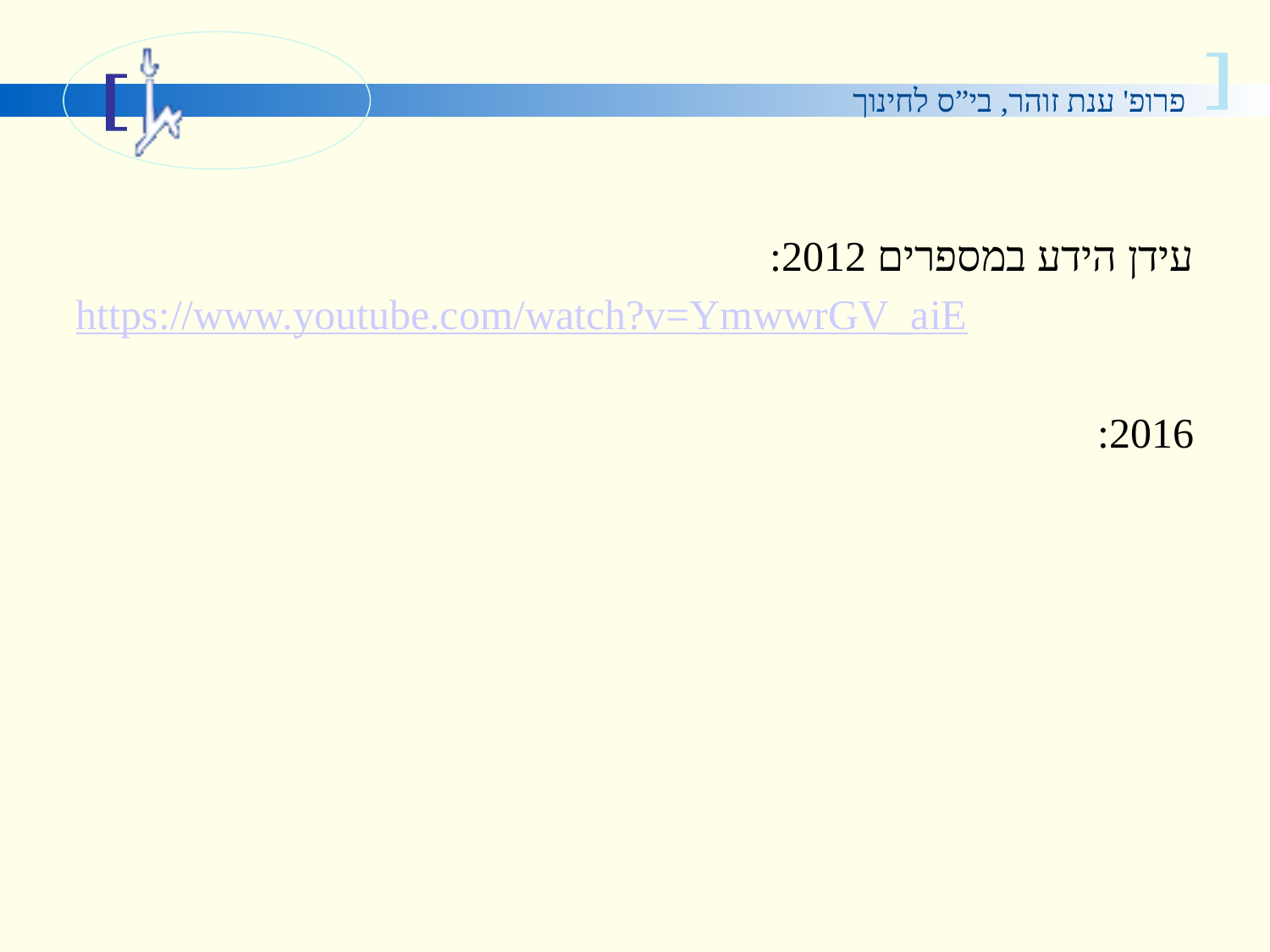

#
עידן הידע במספרים 2012:
https://www.youtube.com/watch?v=YmwwrGV_aiE

2016:
https://www.youtube.com/watch?annotation_id=annotation_1871640555&feature=iv&src_vid=XrJjfDUzD7M&v=uqZiIO0YI7Y